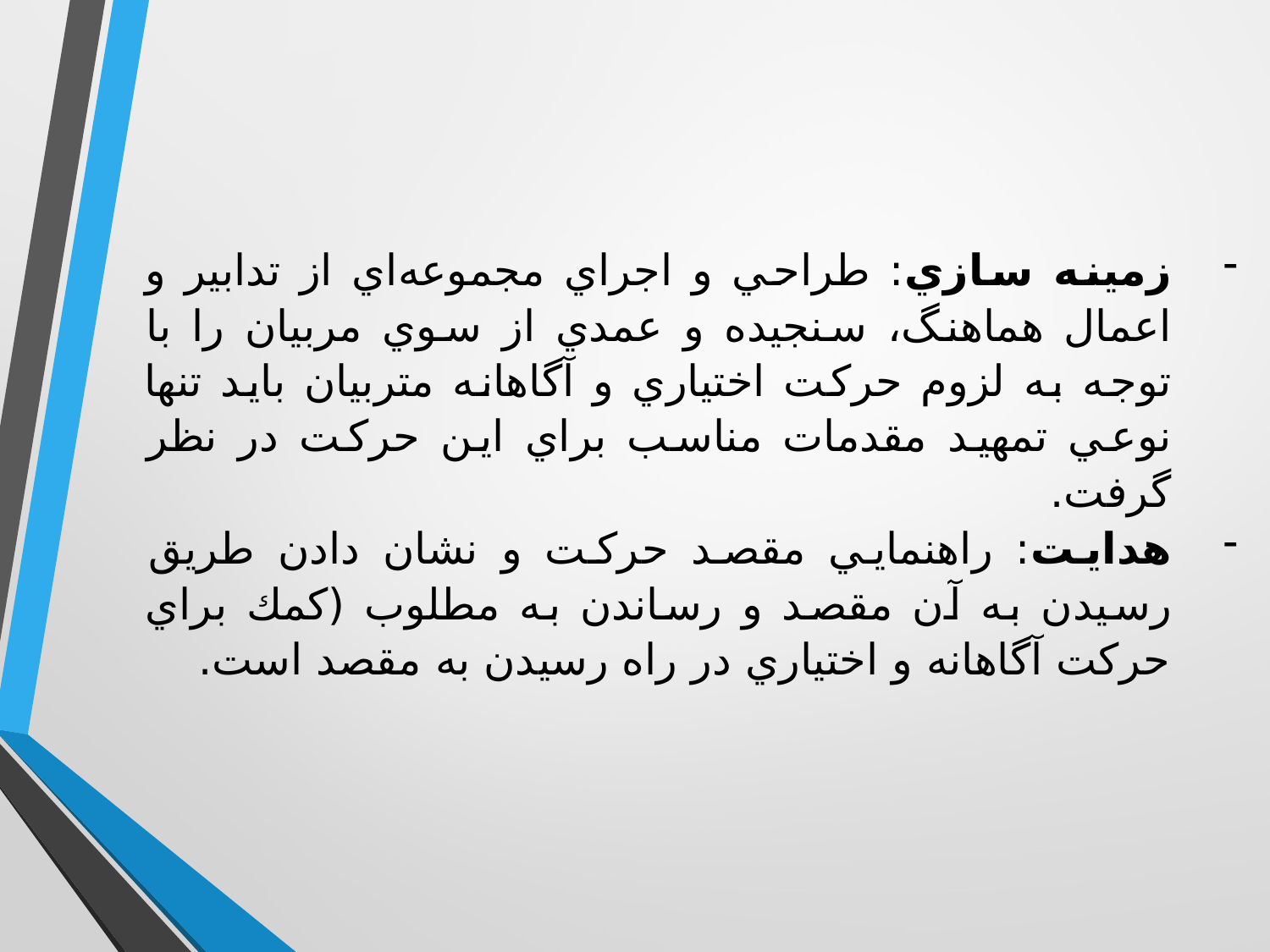

زمينه سازي: طراحي و اجراي مجموعه‌اي از تدابير و اعمال هماهنگ، سنجيده و عمدي از سوي مربيان را با توجه به لزوم حركت اختياري و آگاهانه متربيان بايد تنها نوعي تمهيد مقدمات مناسب براي اين حركت در نظر گرفت.
هدايت: راهنمايي مقصد حركت و نشان دادن طريق رسيدن به آن مقصد و رساندن به مطلوب (كمك براي حركت آگاهانه و اختياري در راه رسيدن به مقصد است.